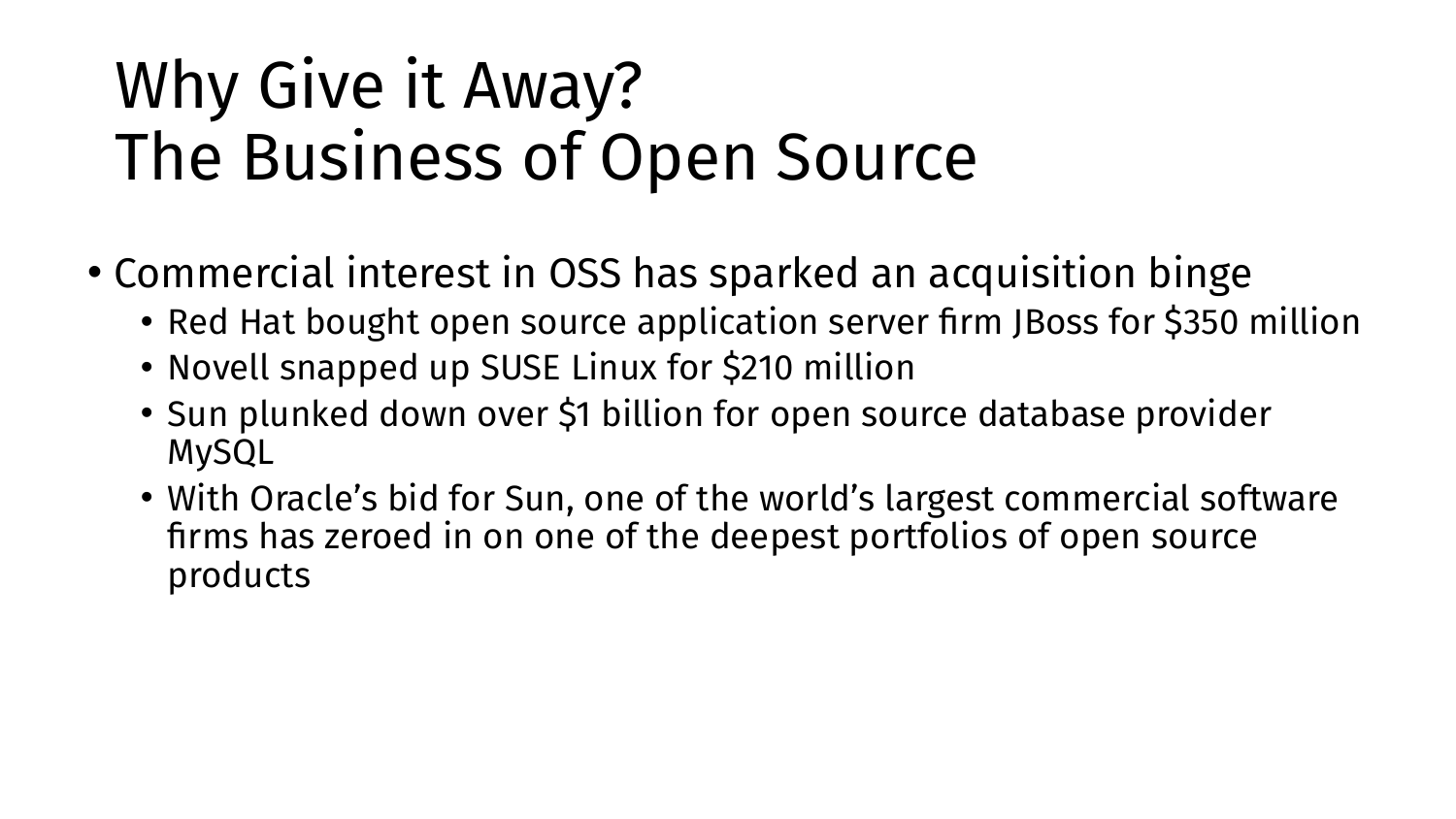

# Why Give it Away? The Business of Open Source
Commercial interest in OSS has sparked an acquisition binge
Red Hat bought open source application server firm JBoss for $350 million
Novell snapped up SUSE Linux for $210 million
Sun plunked down over $1 billion for open source database provider MySQL
With Oracle’s bid for Sun, one of the world’s largest commercial software firms has zeroed in on one of the deepest portfolios of open source products

10-20